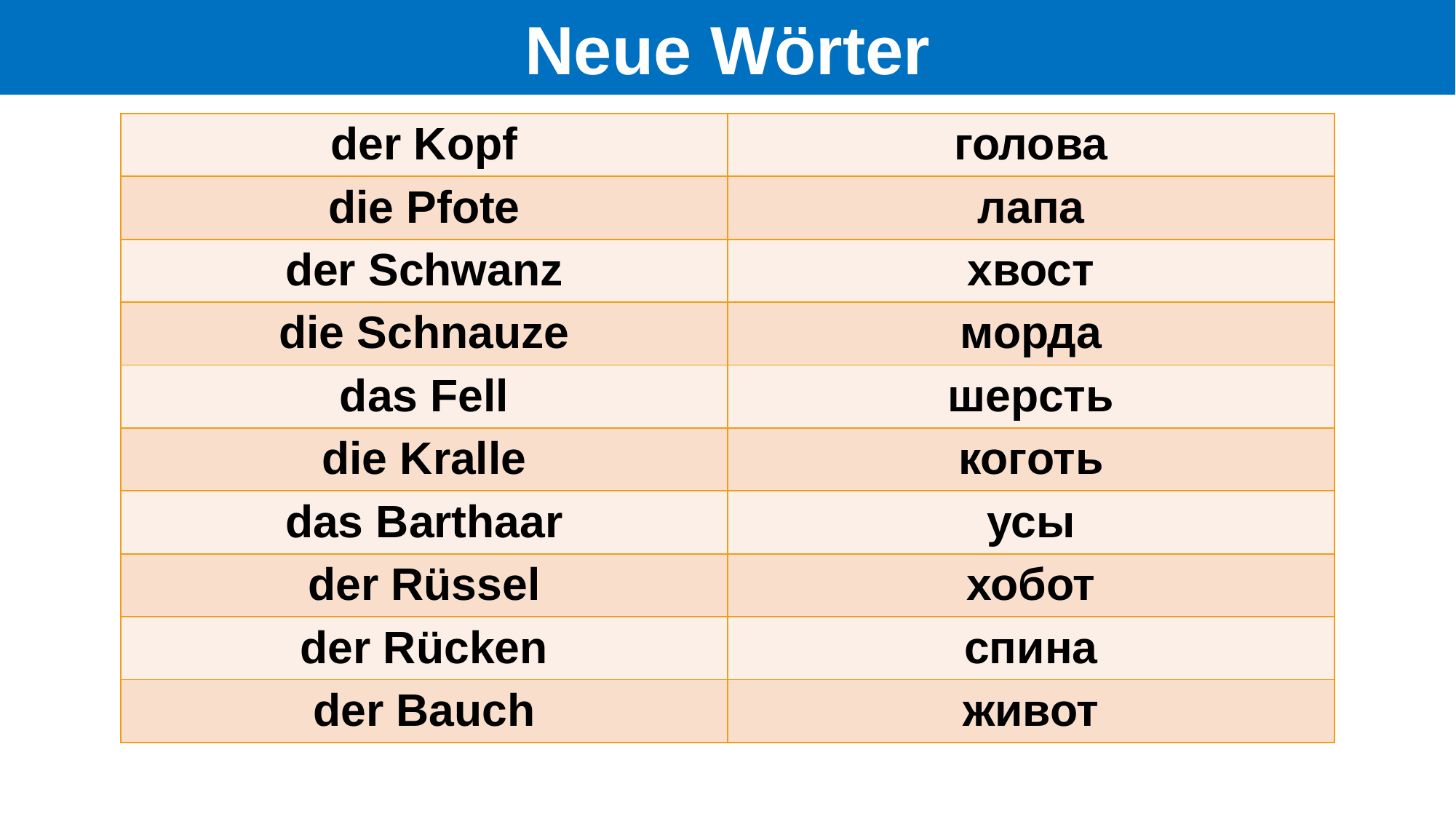

# Neue Wörter
| der Kopf | голова |
| --- | --- |
| die Pfote | лапа |
| der Schwanz | хвост |
| die Schnauze | морда |
| das Fell | шерсть |
| die Kralle | коготь |
| das Barthaar | усы |
| der Rüssel | хобот |
| der Rücken | спина |
| der Bauch | живот |